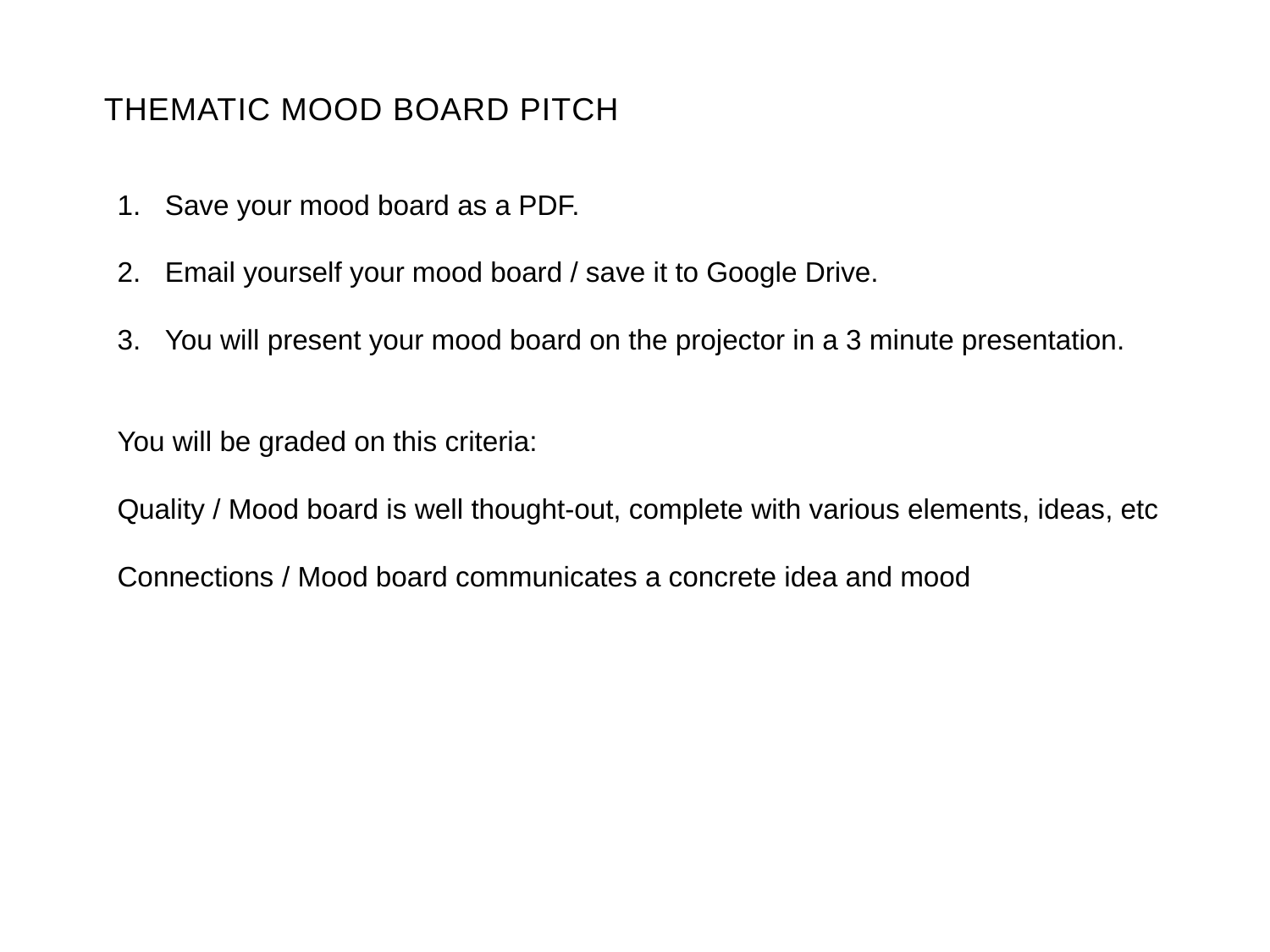

THEMATIC MOOD BOARD PITCH
Save your mood board as a PDF.

Email yourself your mood board / save it to Google Drive.

You will present your mood board on the projector in a 3 minute presentation.

You will be graded on this criteria:

Quality / Mood board is well thought-out, complete with various elements, ideas, etc

Connections / Mood board communicates a concrete idea and mood